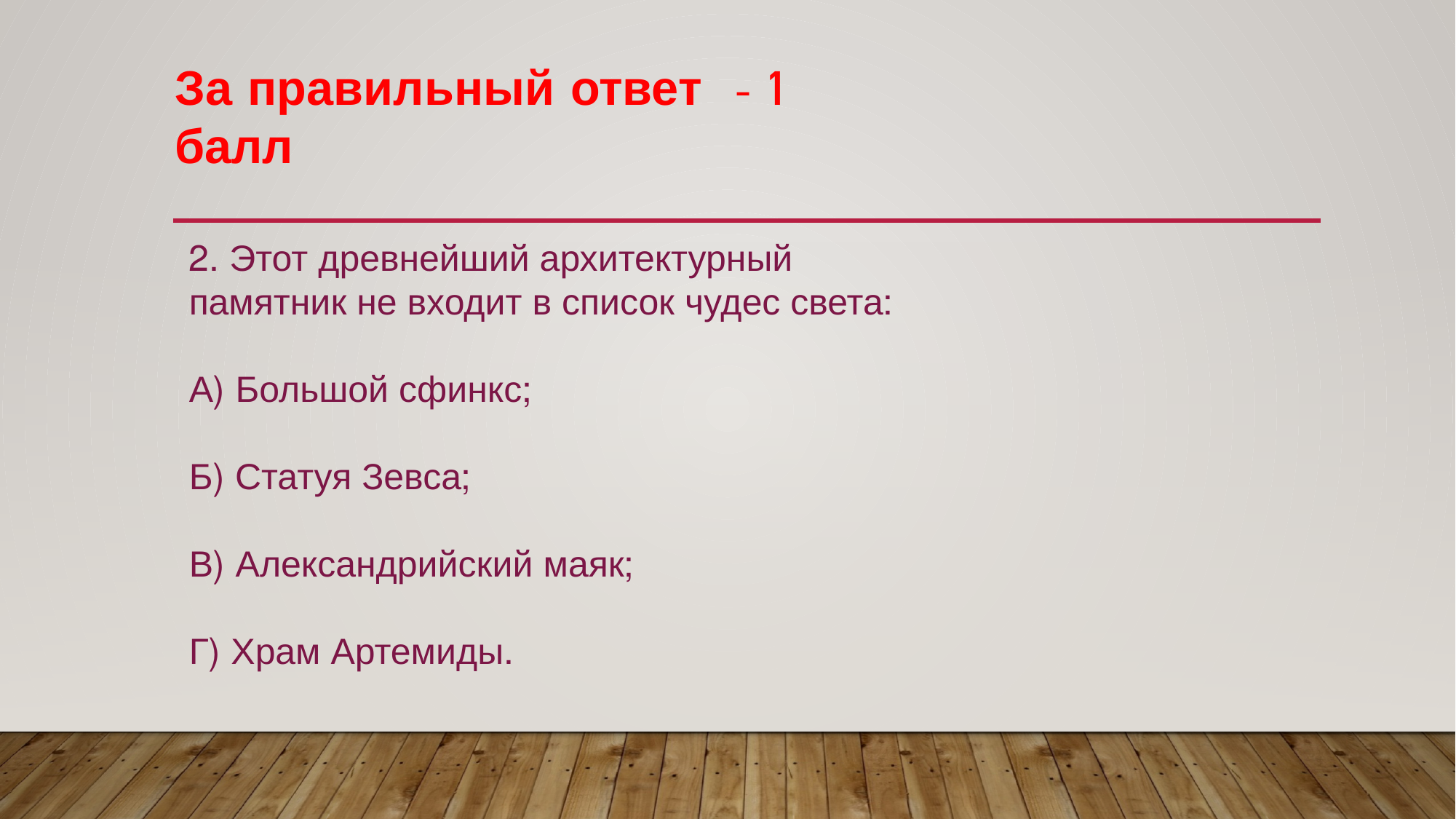

За правильный ответ  - 1 балл
2. Этот древнейший архитектурный памятник не входит в список чудес света:
А) Большой сфинкс;
Б) Статуя Зевса;
В) Александрийский маяк;
Г) Храм Артемиды.